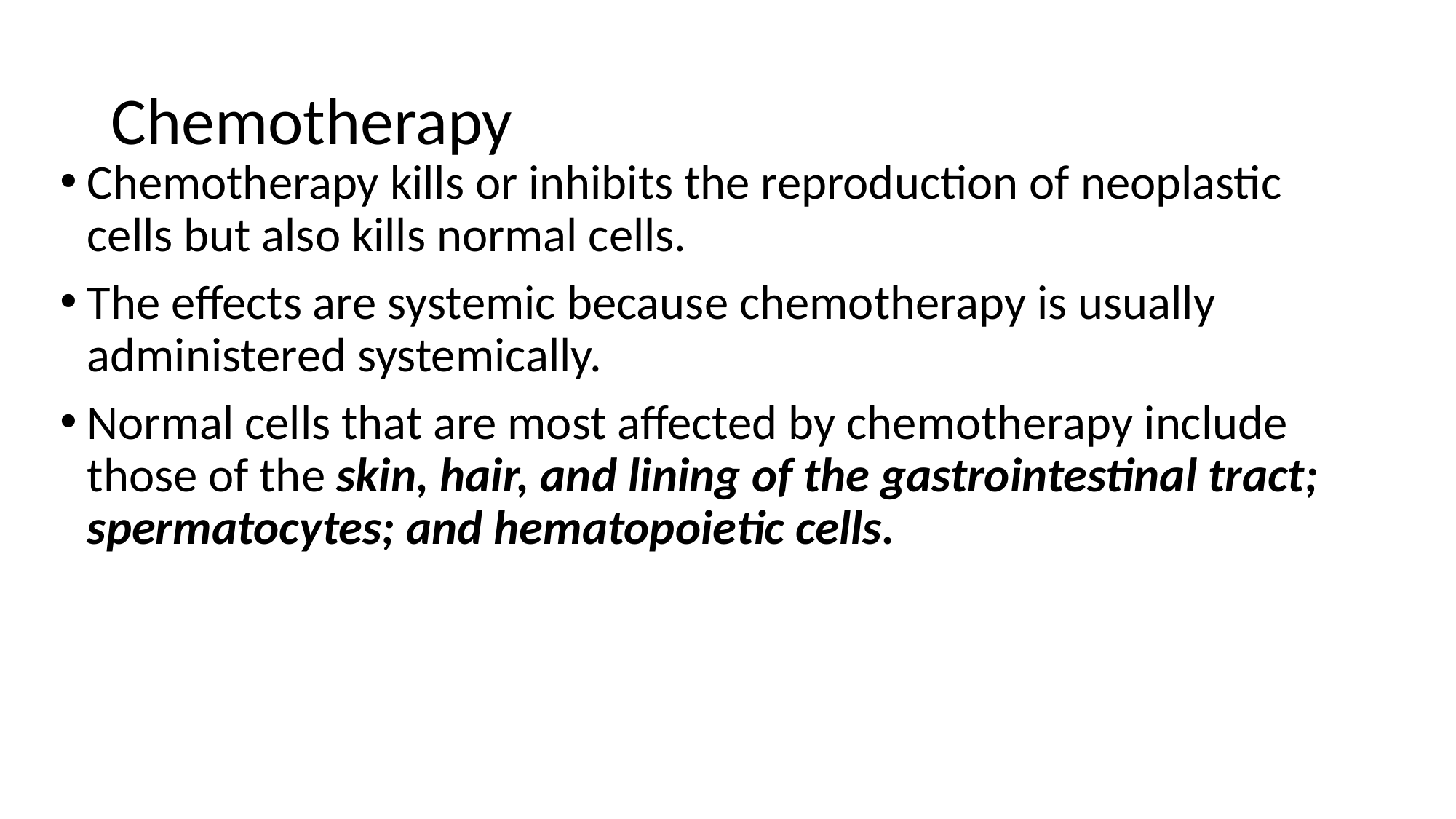

# Chemotherapy
Chemotherapy kills or inhibits the reproduction of neoplastic cells but also kills normal cells.
The effects are systemic because chemotherapy is usually administered systemically.
Normal cells that are most affected by chemotherapy include those of the skin, hair, and lining of the gastrointestinal tract; spermatocytes; and hematopoietic cells.